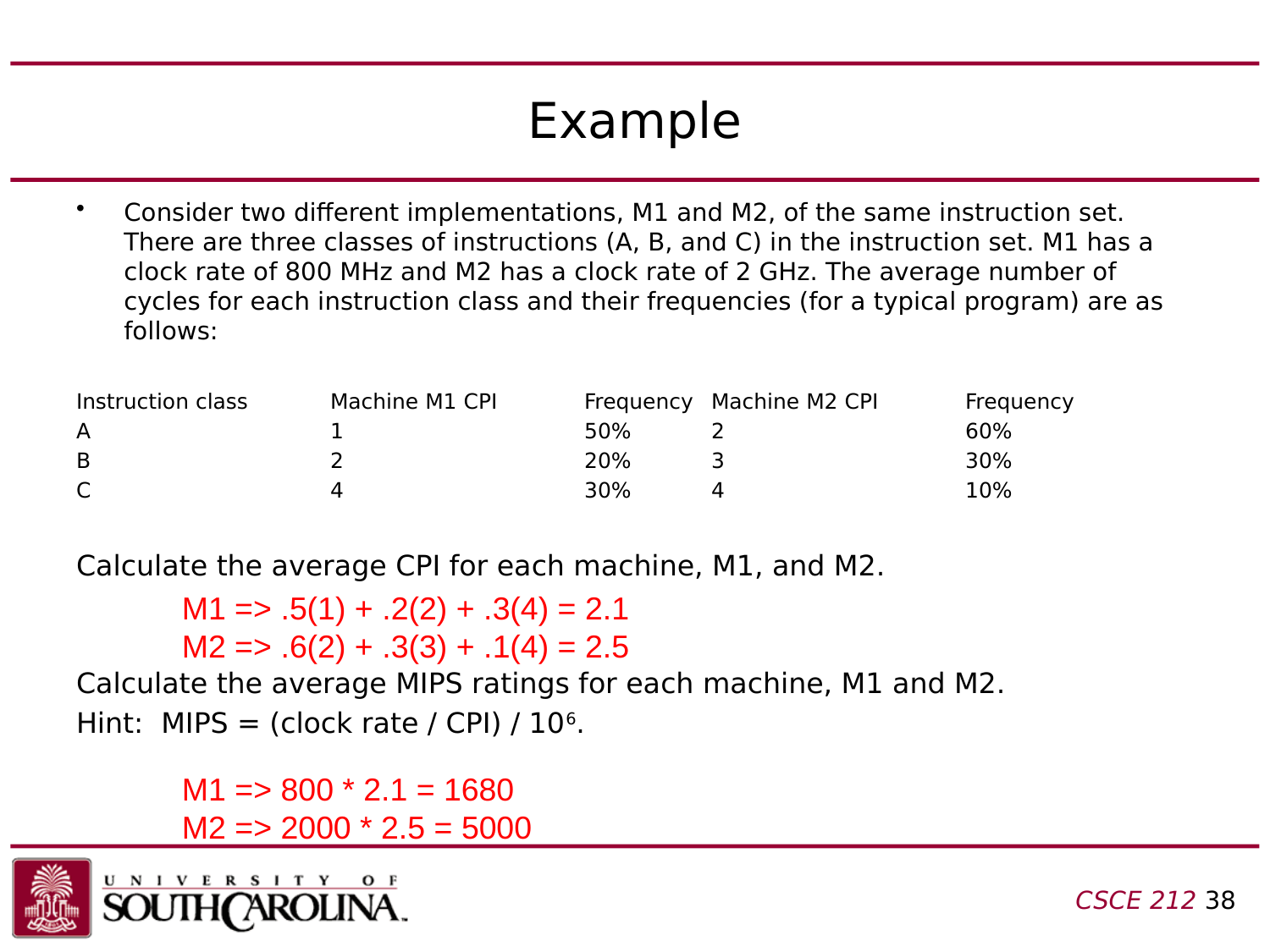

# Example
Consider two different implementations, M1 and M2, of the same instruction set. There are three classes of instructions (A, B, and C) in the instruction set. M1 has a clock rate of 800 MHz and M2 has a clock rate of 2 GHz. The average number of cycles for each instruction class and their frequencies (for a typical program) are as follows:

Instruction class	Machine M1 CPI	Frequency	Machine M2 CPI	Frequency
A		1		50%	2		60%
B		2		20%	3		30%
C		4		30%	4		10%

Calculate the average CPI for each machine, M1, and M2.

Calculate the average MIPS ratings for each machine, M1 and M2.
Hint:  MIPS = (clock rate / CPI) / 106.

M1 => .5(1) + .2(2) + .3(4) = 2.1
M2 => .6(2) + .3(3) + .1(4) = 2.5
M1 => 800 * 2.1 = 1680
M2 => 2000 * 2.5 = 5000
CSCE 212 38